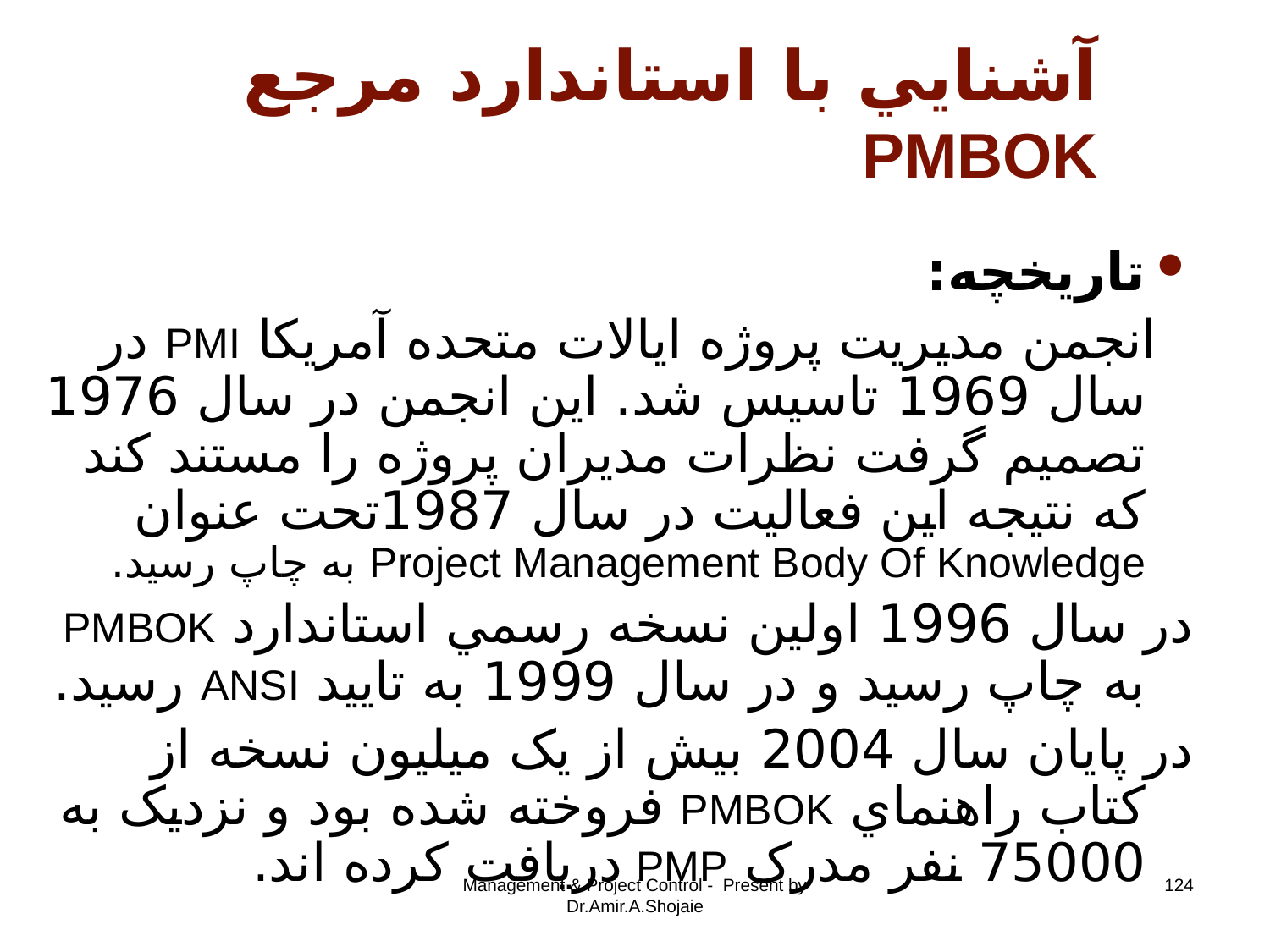

# آشنايي با استاندارد مرجع PMBOK
تاريخچه:
  انجمن مديريت پروژه ايالات متحده آمريکا PMI در سال 1969 تاسيس شد. اين انجمن در سال 1976 تصميم گرفت نظرات مديران پروژه را مستند کند که نتيجه اين فعاليت در سال 1987تحت عنوان Project Management Body Of Knowledge به چاپ رسيد.
در سال 1996 اولين نسخه رسمي استاندارد PMBOK به چاپ رسيد و در سال 1999 به تاييد ANSI رسيد.
در پايان سال 2004 بيش از يک ميليون نسخه از کتاب راهنماي PMBOK فروخته شده بود و نزديک به 75000 نفر مدرک PMP دريافت کرده اند.
Management & Project Control -  Present by Dr.Amir.A.Shojaie
124